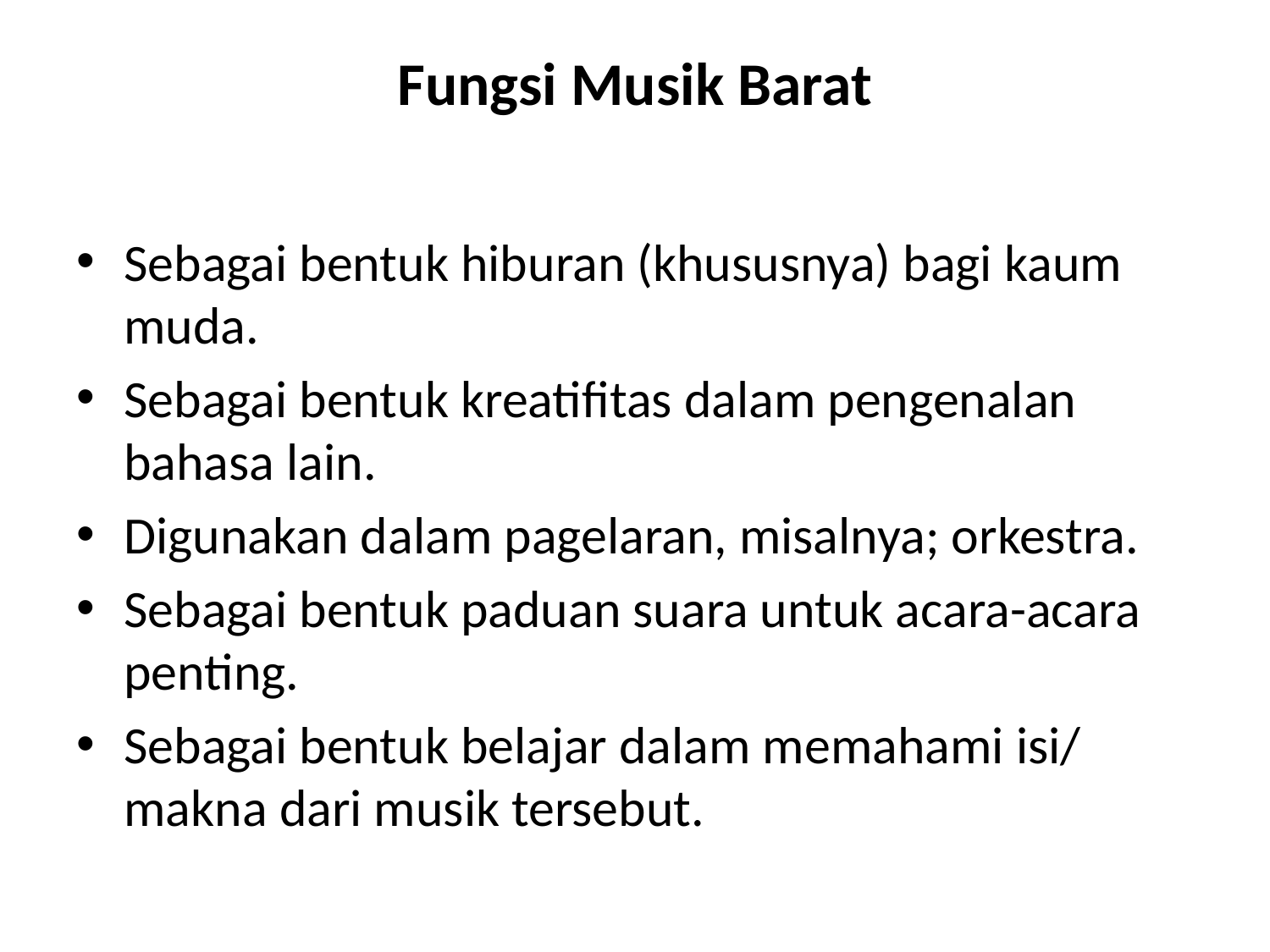

# Fungsi Musik Barat
Sebagai bentuk hiburan (khususnya) bagi kaum muda.
Sebagai bentuk kreatifitas dalam pengenalan bahasa lain.
Digunakan dalam pagelaran, misalnya; orkestra.
Sebagai bentuk paduan suara untuk acara-acara penting.
Sebagai bentuk belajar dalam memahami isi/ makna dari musik tersebut.